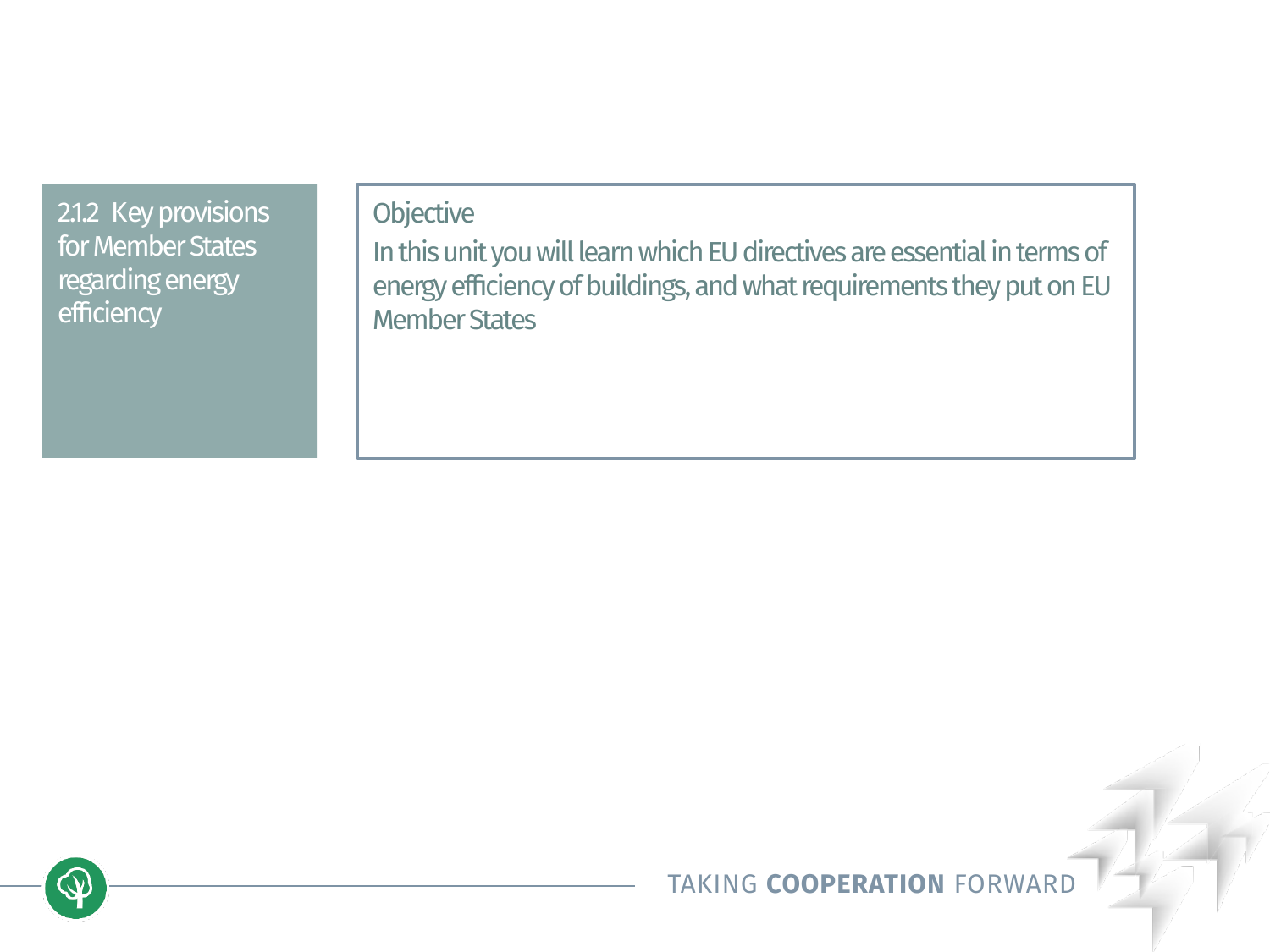

2.1.2  Key provisions for Member States regarding energy efficiency
Objective
In this unit you will learn which EU directives are essential in terms of energy efficiency of buildings, and what requirements they put on EU Member States